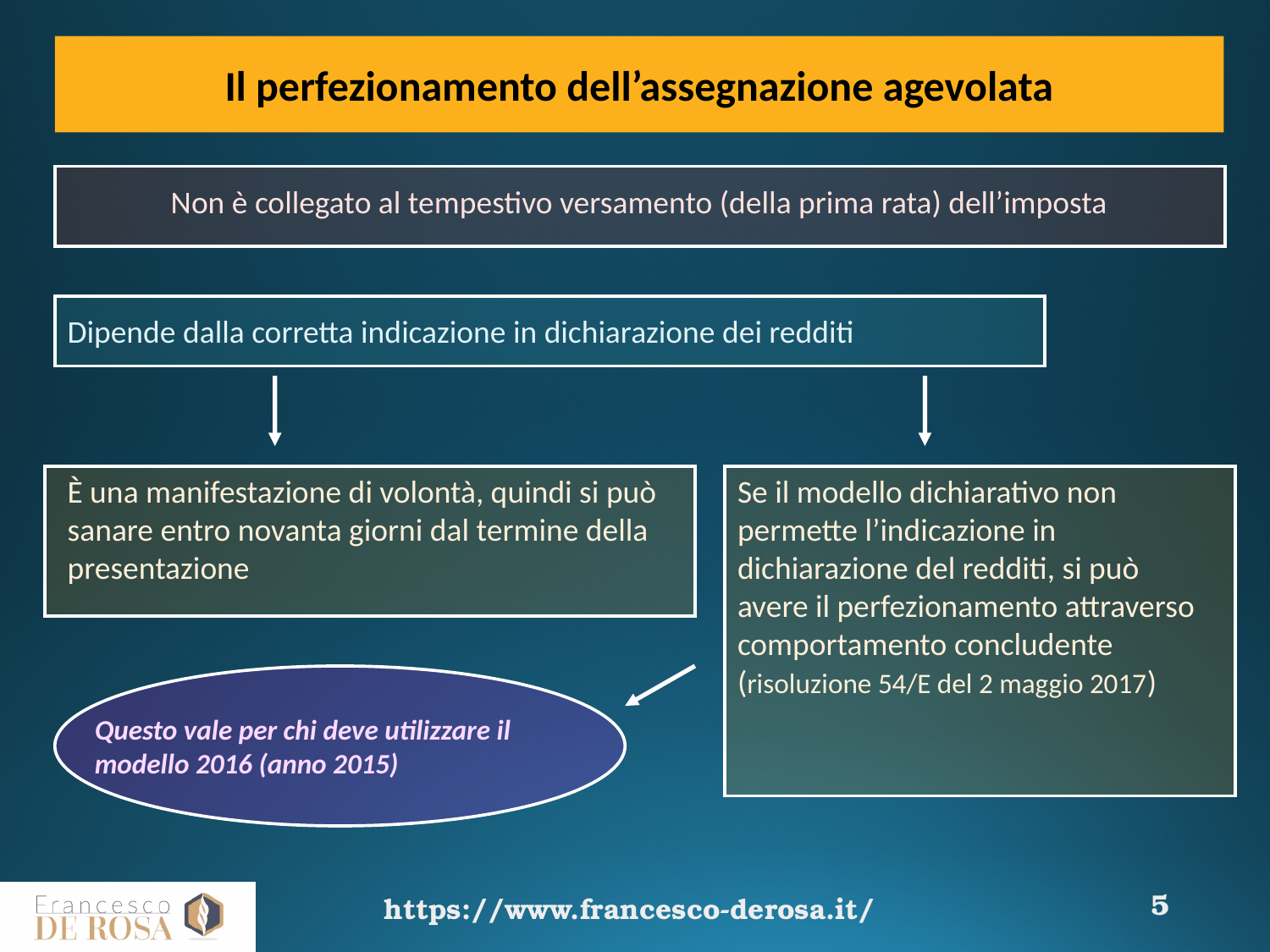

Il perfezionamento dell’assegnazione agevolata

Non è collegato al tempestivo versamento (della prima rata) dell’imposta

Dipende dalla corretta indicazione in dichiarazione dei redditi

È una manifestazione di volontà, quindi si può sanare entro novanta giorni dal termine della presentazione
Se il modello dichiarativo non permette l’indicazione in dichiarazione del redditi, si può avere il perfezionamento attraverso comportamento concludente (risoluzione 54/E del 2 maggio 2017)

Questo vale per chi deve utilizzare il modello 2016 (anno 2015)
https://www.francesco-derosa.it/
5